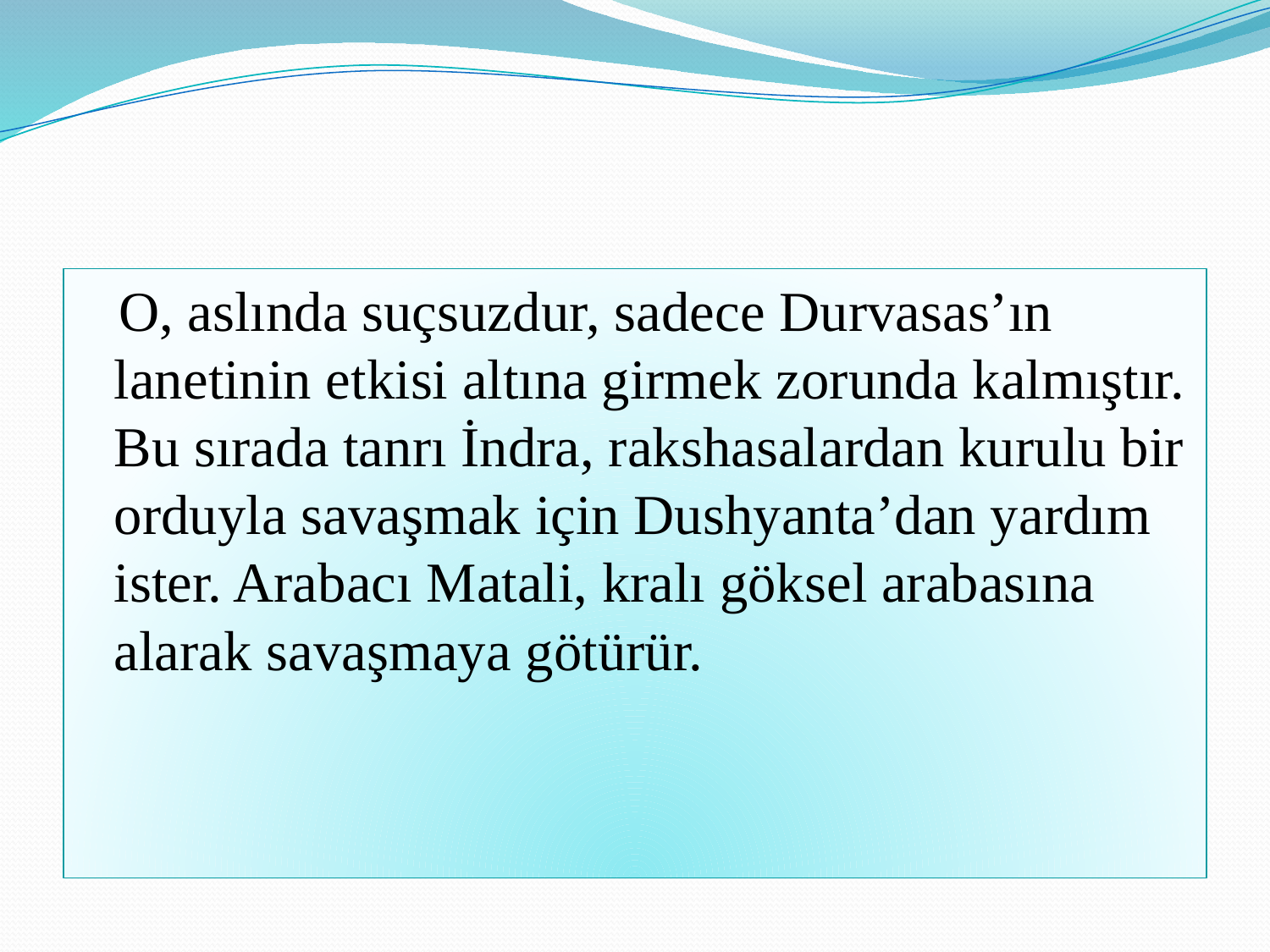

#
   O, aslında suçsuzdur, sadece Durvasas’ın lanetinin etkisi altına girmek zorunda kalmıştır. Bu sırada tanrı İndra, rakshasalardan kurulu bir orduyla savaşmak için Dushyanta’dan yardım ister. Arabacı Matali, kralı göksel arabasına alarak savaşmaya götürür.